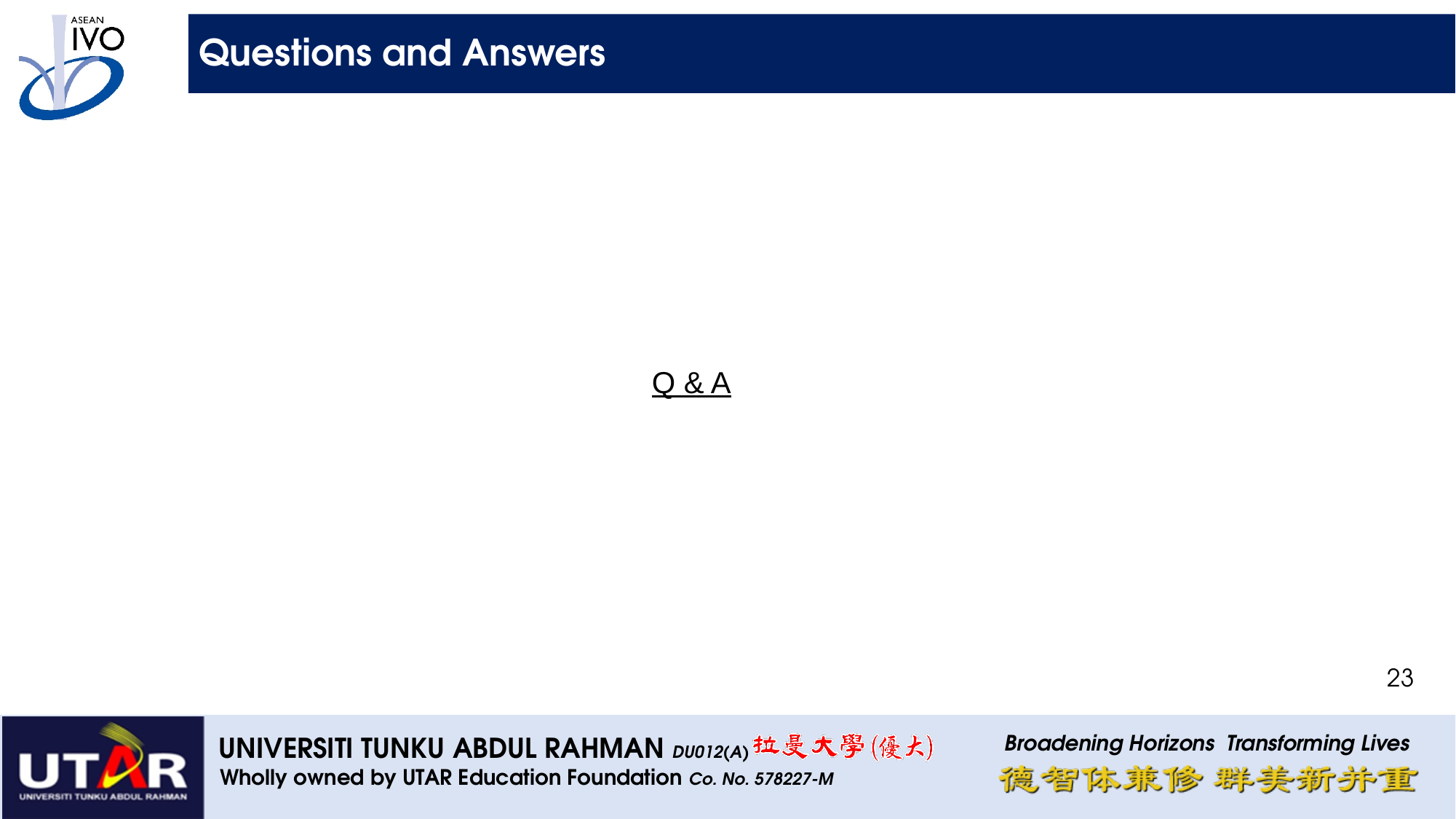

Questions and Answers
Q & A

23